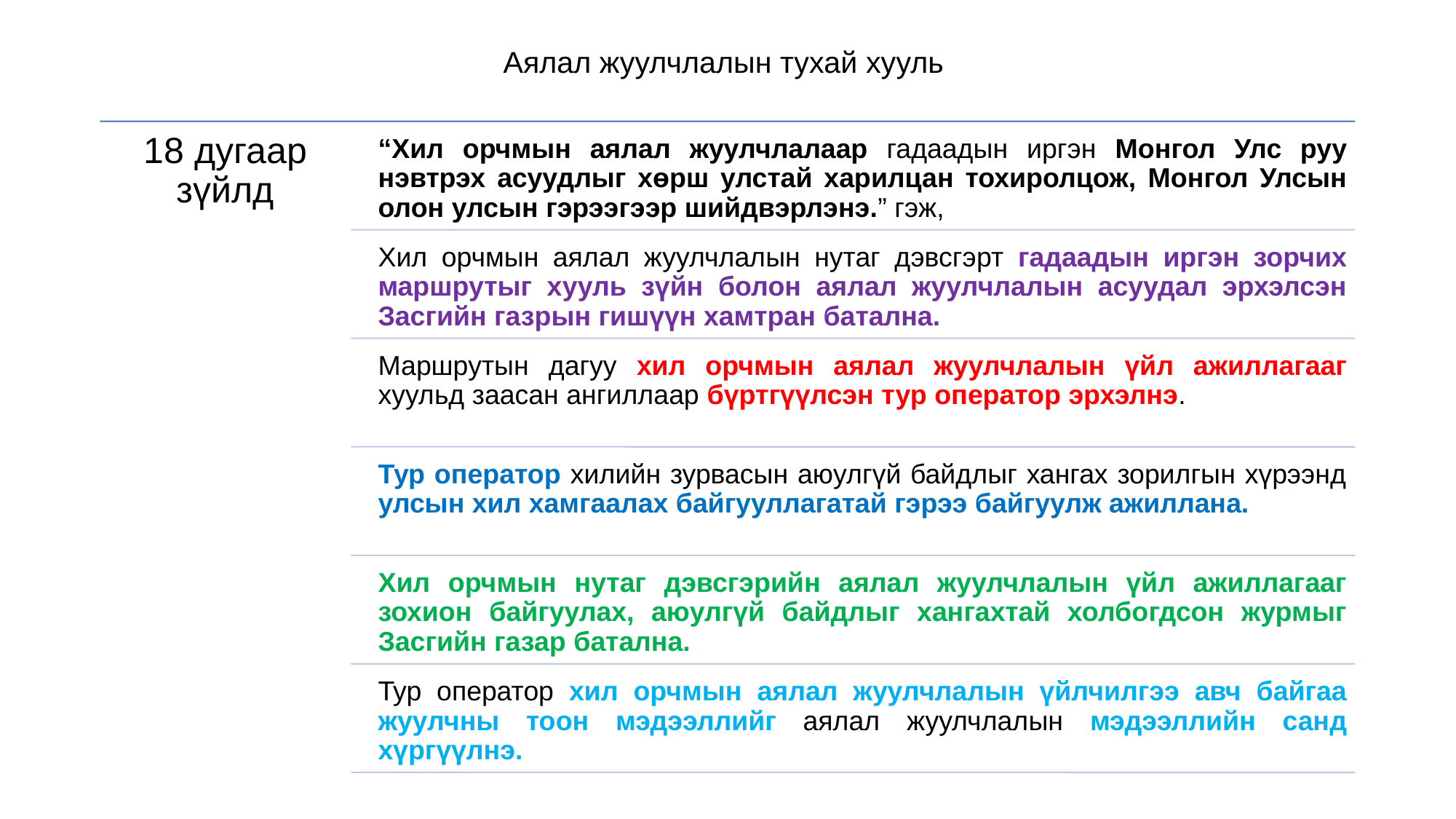

# Аялал жуулчлалын тухай хууль
18 дугаар зүйлд
“Хил орчмын аялал жуулчлалаар гадаадын иргэн Монгол Улс руу нэвтрэх асуудлыг хөрш улстай харилцан тохиролцож, Монгол Улсын олон улсын гэрээгээр шийдвэрлэнэ.” гэж,
Хил орчмын аялал жуулчлалын нутаг дэвсгэрт гадаадын иргэн зорчих маршрутыг хууль зүйн болон аялал жуулчлалын асуудал эрхэлсэн Засгийн газрын гишүүн хамтран батална.
Маршрутын дагуу хил орчмын аялал жуулчлалын үйл ажиллагааг хуульд заасан ангиллаар бүртгүүлсэн тур оператор эрхэлнэ.
Тур оператор хилийн зурвасын аюулгүй байдлыг хангах зорилгын хүрээнд улсын хил хамгаалах байгууллагатай гэрээ байгуулж ажиллана.
Хил орчмын нутаг дэвсгэрийн аялал жуулчлалын үйл ажиллагааг зохион байгуулах, аюулгүй байдлыг хангахтай холбогдсон журмыг Засгийн газар батална.
Тур оператор хил орчмын аялал жуулчлалын үйлчилгээ авч байгаа жуулчны тоон мэдээллийг аялал жуулчлалын мэдээллийн санд хүргүүлнэ.